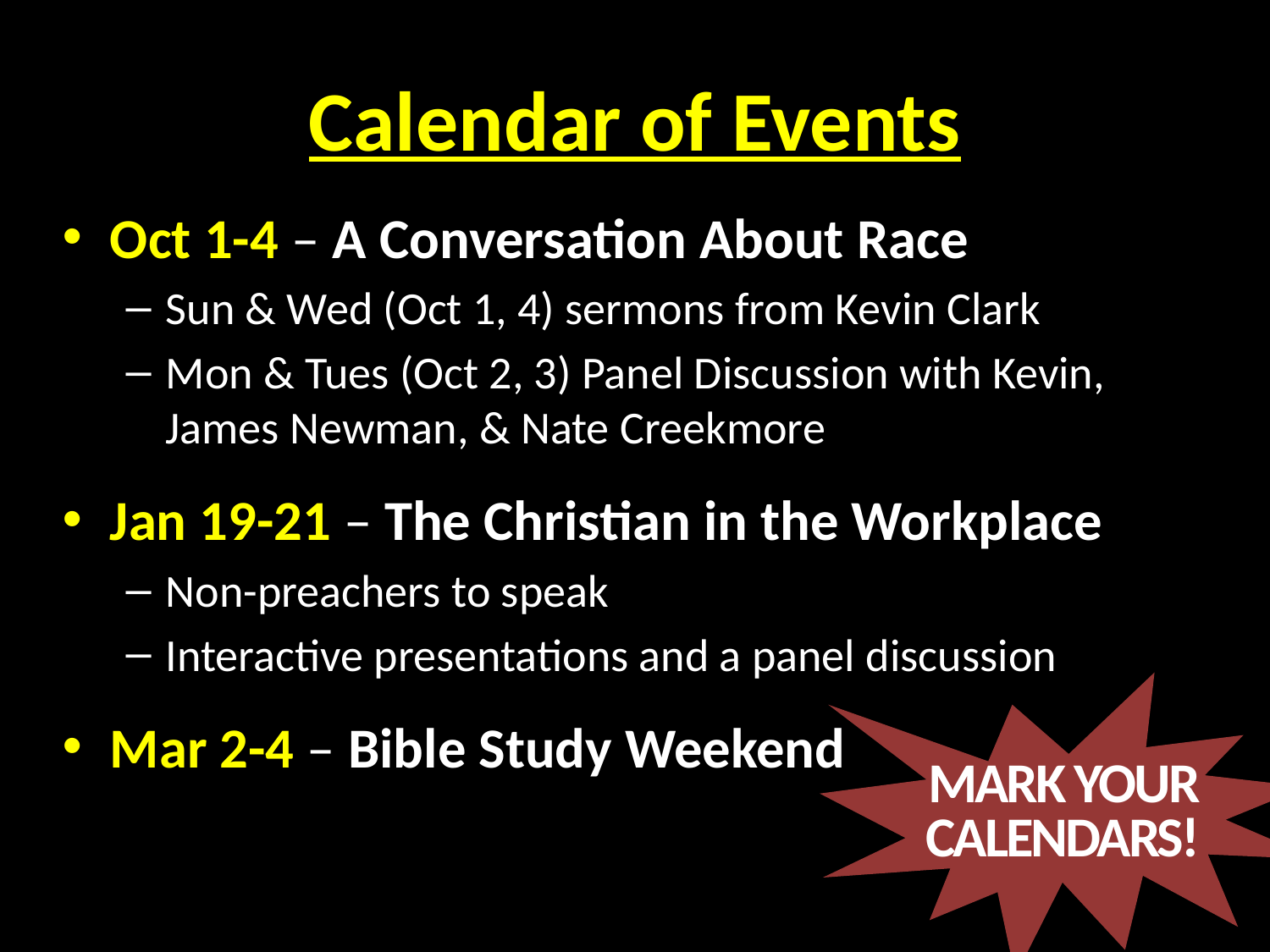

# Calendar of Events
Oct 1-4 – A Conversation About Race
Sun & Wed (Oct 1, 4) sermons from Kevin Clark
Mon & Tues (Oct 2, 3) Panel Discussion with Kevin, James Newman, & Nate Creekmore

Jan 19-21 – The Christian in the Workplace
Non-preachers to speak
Interactive presentations and a panel discussion

Mar 2-4 – Bible Study Weekend

MARK YOUR CALENDARS!